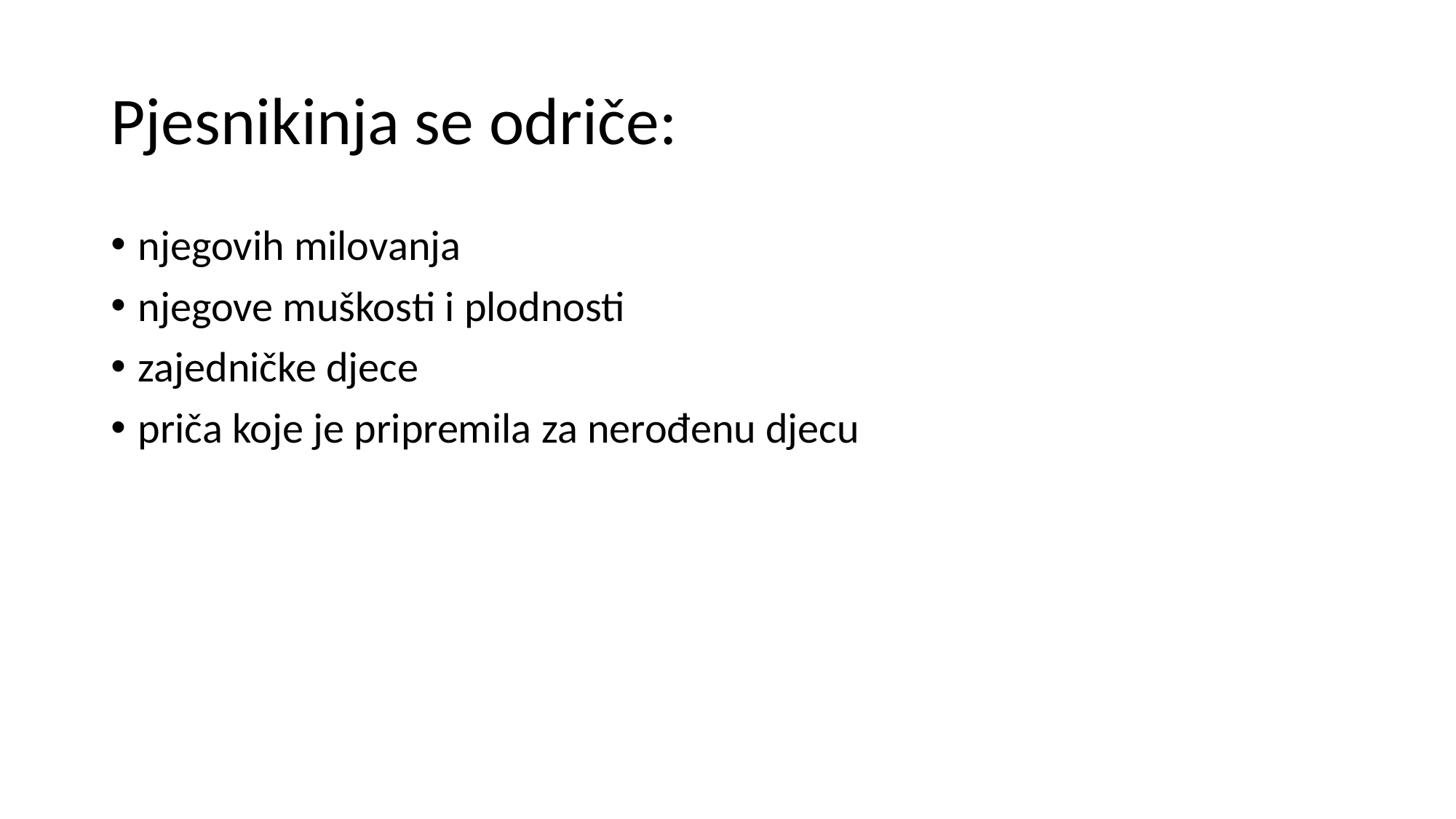

# Pjesnikinja se odriče:
njegovih milovanja
njegove muškosti i plodnosti
zajedničke djece
priča koje je pripremila za nerođenu djecu